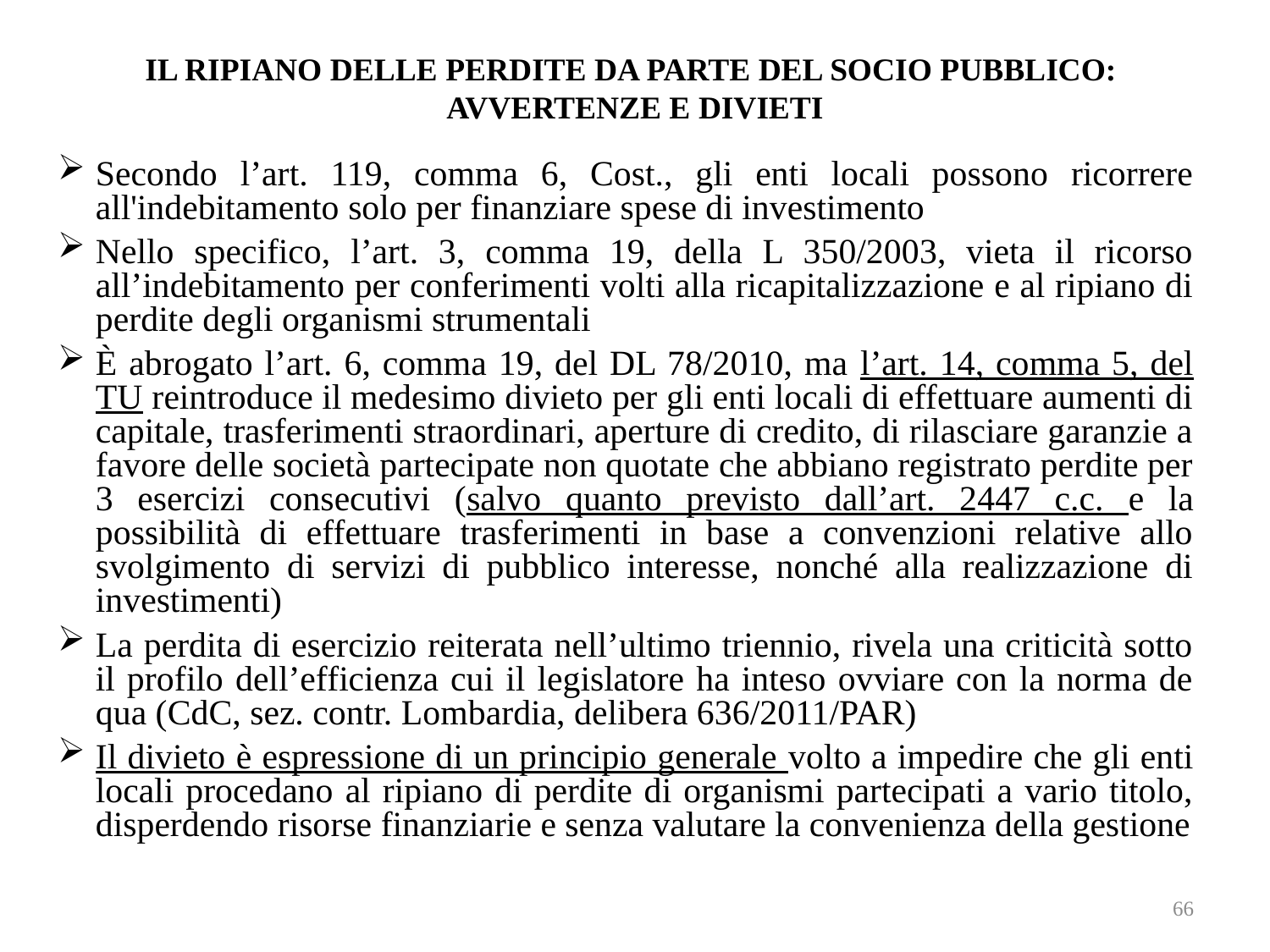

# IL RIPIANO DELLE PERDITE DA PARTE DEL SOCIO PUBBLICO: AVVERTENZE E DIVIETI
Secondo l’art. 119, comma 6, Cost., gli enti locali possono ricorrere all'indebitamento solo per finanziare spese di investimento
Nello specifico, l’art. 3, comma 19, della L 350/2003, vieta il ricorso all’indebitamento per conferimenti volti alla ricapitalizzazione e al ripiano di perdite degli organismi strumentali
È abrogato l’art. 6, comma 19, del DL 78/2010, ma l’art. 14, comma 5, del TU reintroduce il medesimo divieto per gli enti locali di effettuare aumenti di capitale, trasferimenti straordinari, aperture di credito, di rilasciare garanzie a favore delle società partecipate non quotate che abbiano registrato perdite per 3 esercizi consecutivi (salvo quanto previsto dall’art. 2447 c.c. e la possibilità di effettuare trasferimenti in base a convenzioni relative allo svolgimento di servizi di pubblico interesse, nonché alla realizzazione di investimenti)
La perdita di esercizio reiterata nell’ultimo triennio, rivela una criticità sotto il profilo dell’efficienza cui il legislatore ha inteso ovviare con la norma de qua (CdC, sez. contr. Lombardia, delibera 636/2011/PAR)
Il divieto è espressione di un principio generale volto a impedire che gli enti locali procedano al ripiano di perdite di organismi partecipati a vario titolo, disperdendo risorse finanziarie e senza valutare la convenienza della gestione
66